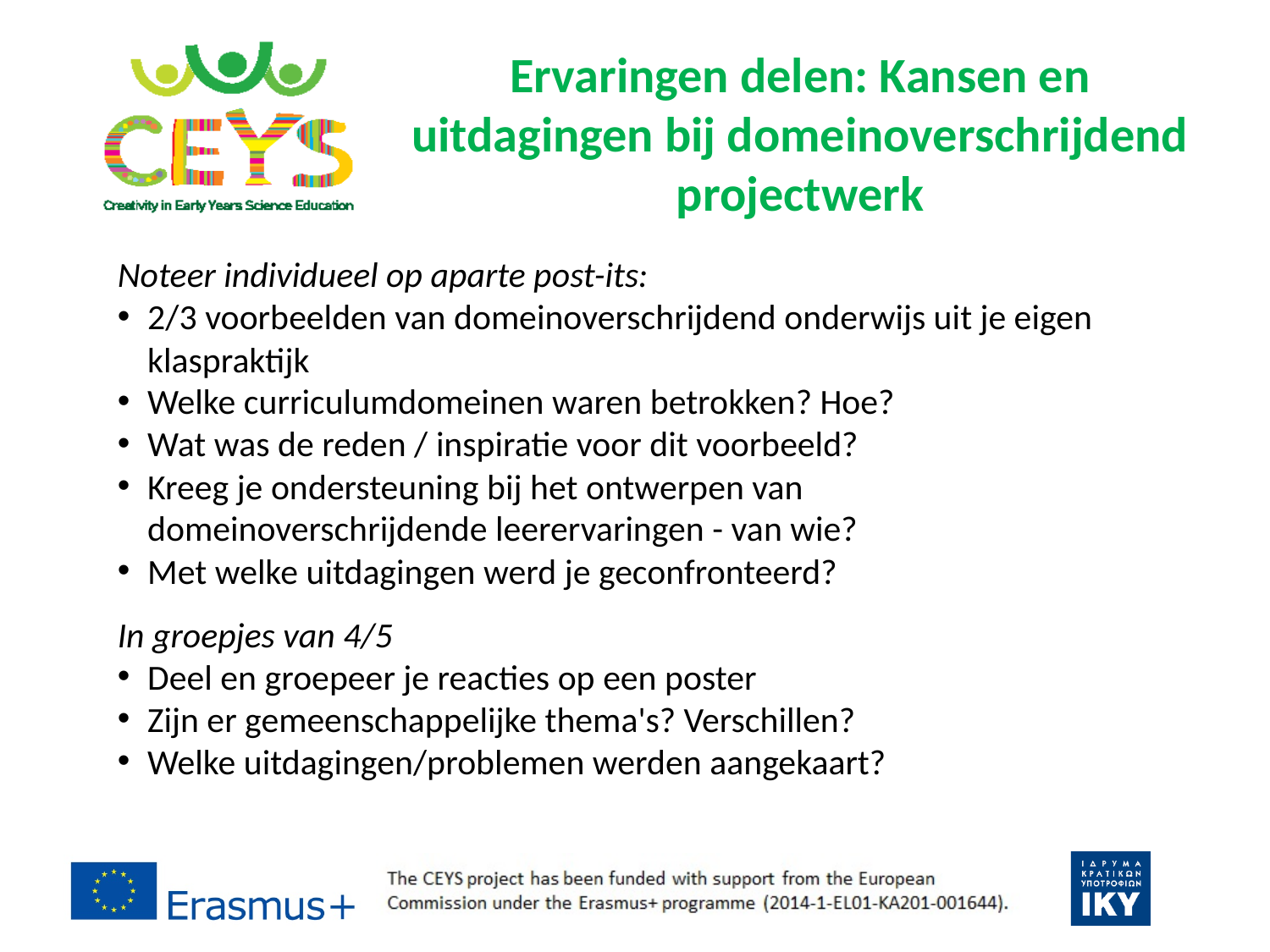

# Ervaringen delen: Kansen en uitdagingen bij domeinoverschrijdend projectwerk
Noteer individueel op aparte post-its:
2/3 voorbeelden van domeinoverschrijdend onderwijs uit je eigen klaspraktijk
Welke curriculumdomeinen waren betrokken? Hoe?
Wat was de reden / inspiratie voor dit voorbeeld?
Kreeg je ondersteuning bij het ontwerpen van domeinoverschrijdende leerervaringen - van wie?
Met welke uitdagingen werd je geconfronteerd?

In groepjes van 4/5
Deel en groepeer je reacties op een poster
Zijn er gemeenschappelijke thema's? Verschillen?
Welke uitdagingen/problemen werden aangekaart?